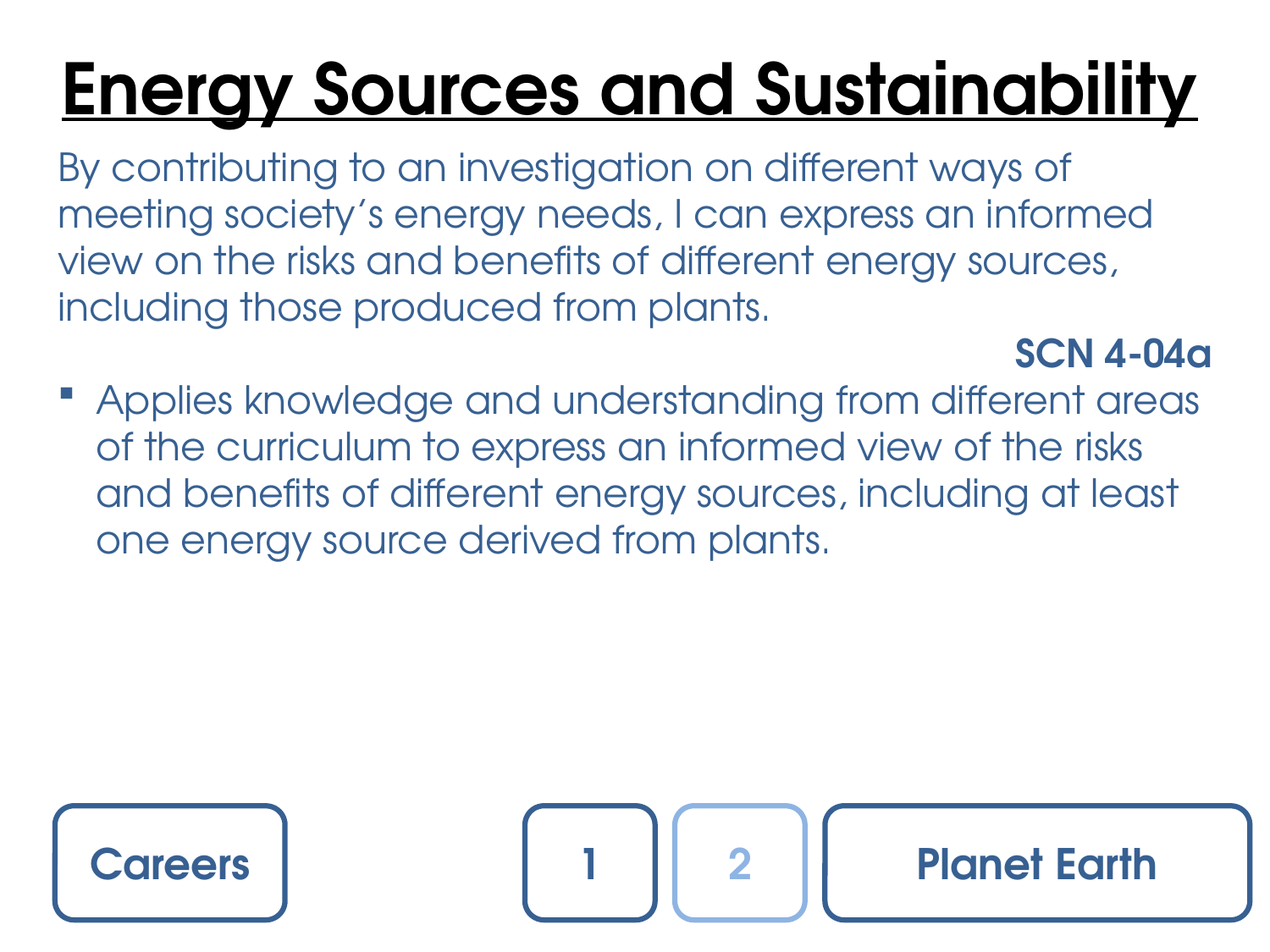

# Energy Sources and Sustainability
By contributing to an investigation on different ways of meeting society’s energy needs, I can express an informed view on the risks and benefits of different energy sources, including those produced from plants.
SCN 4-04a
Applies knowledge and understanding from different areas of the curriculum to express an informed view of the risks and benefits of different energy sources, including at least one energy source derived from plants.
Careers
1
2
Planet Earth